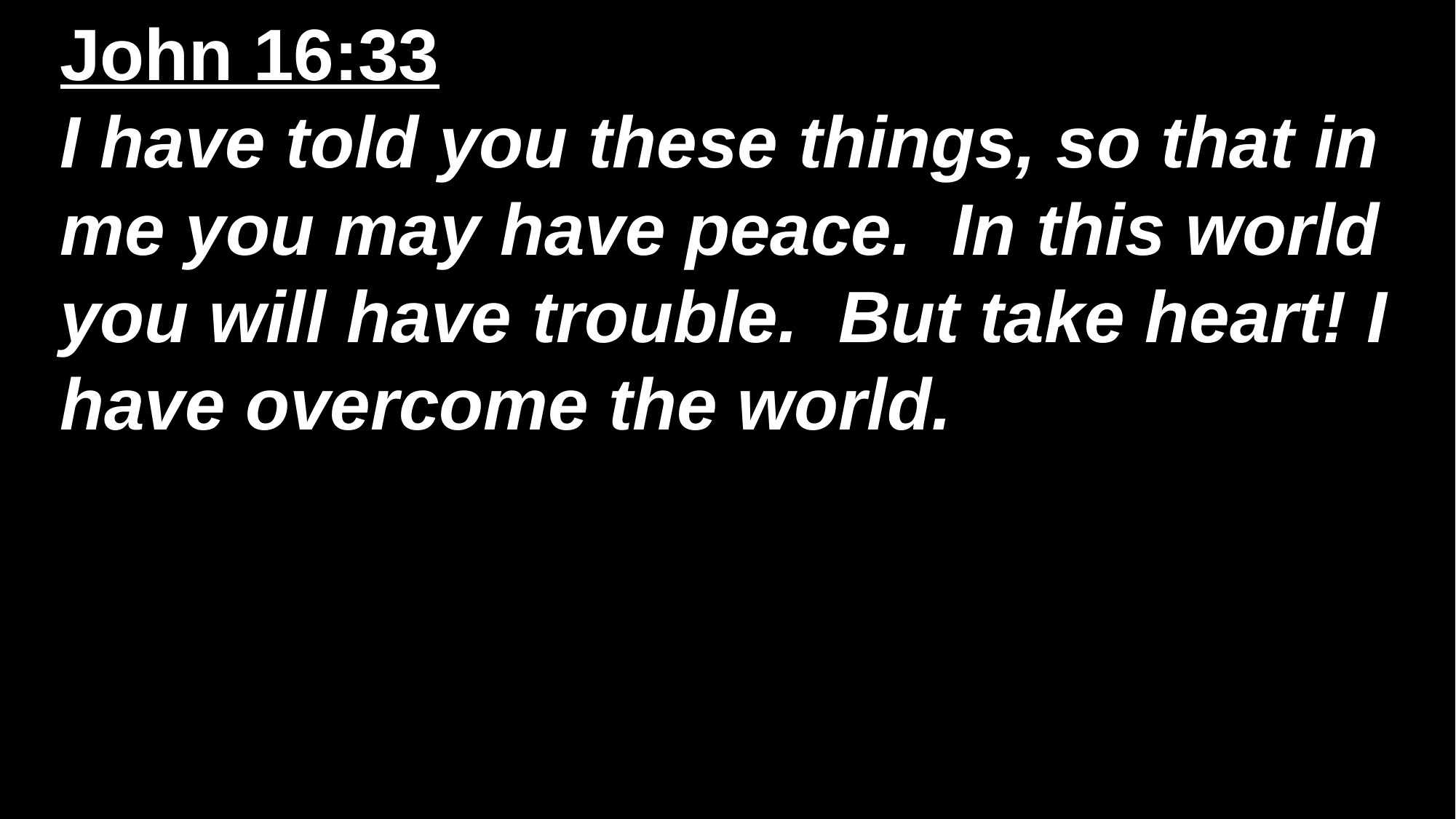

John 16:33
I have told you these things, so that in me you may have peace.  In this world you will have trouble.  But take heart! I have overcome the world.